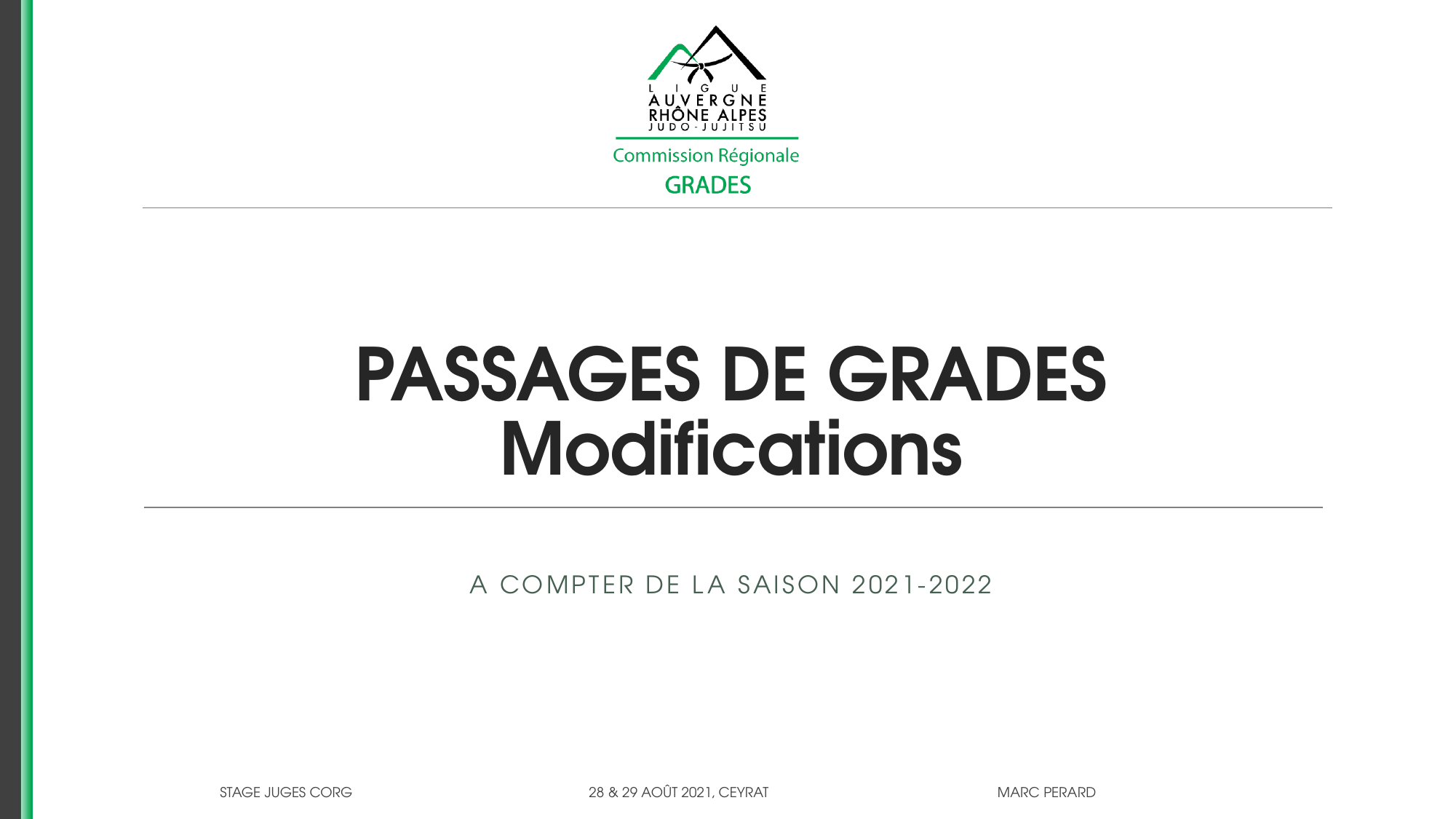

# PASSAGES DE GRADES Modifications
A compter de la saison 2021-2022
Stage juges CORG                                                              28 & 29 Août 2021, CEYRAT                                                            Marc PERARD